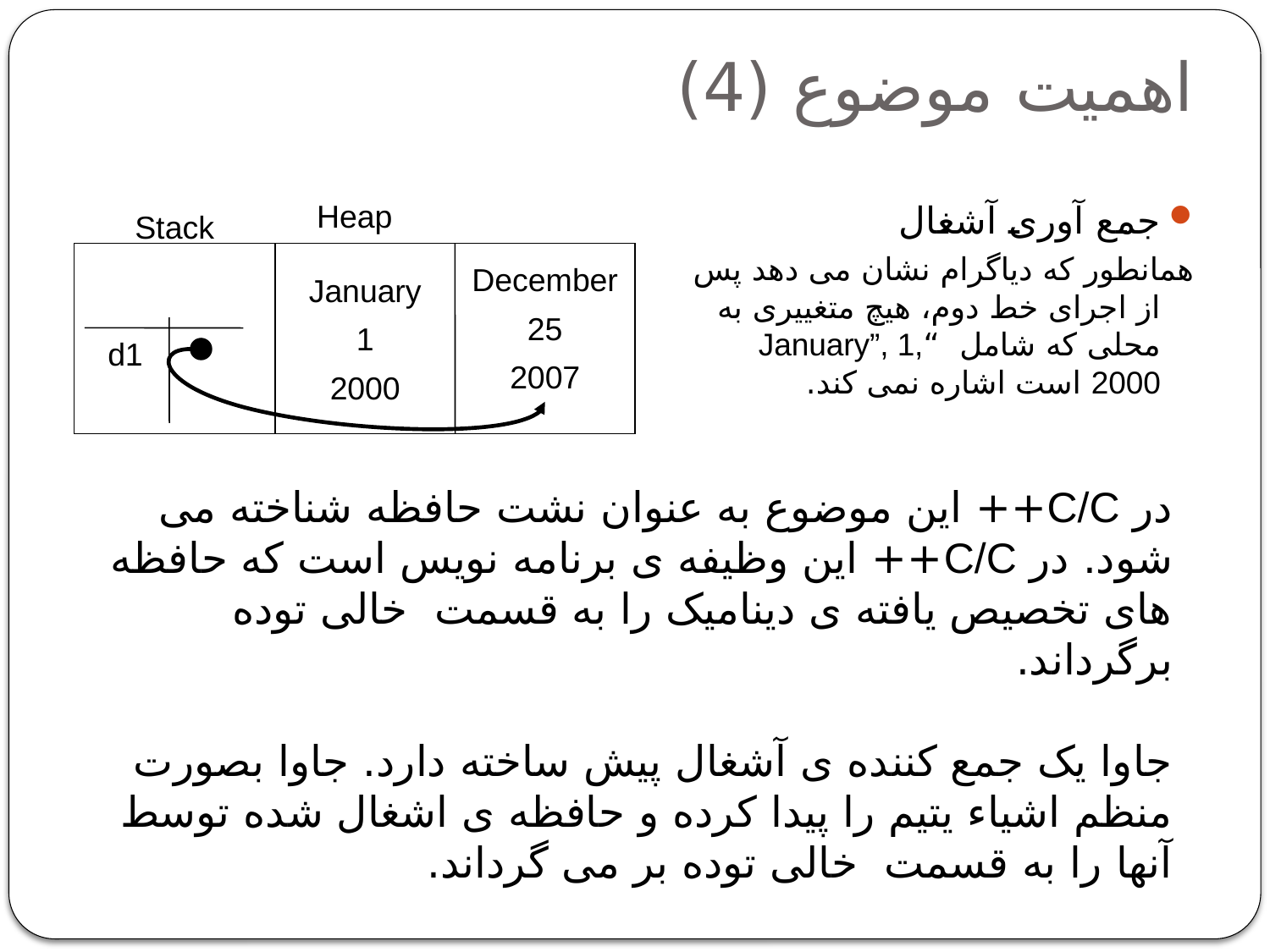

# اهمیت موضوع (4)
Heap
Stack

December
25
2007
January
1
2000

d1

جمع آوری آشغال
همانطور که دیاگرام نشان می دهد پس از اجرای خط دوم، هیچ متغییری به محلی که شامل  “January”, 1, 2000 است اشاره نمی کند.

در C/C++ این موضوع به عنوان نشت حافظه شناخته می شود. در C/C++ این وظیفه ی برنامه نویس است که حافظه های تخصیص یافته ی دینامیک را به قسمت  خالی توده برگرداند.

جاوا یک جمع کننده ی آشغال پیش ساخته دارد. جاوا بصورت منظم اشیاء یتیم را پیدا کرده و حافظه ی اشغال شده توسط آنها را به قسمت  خالی توده بر می گرداند.

16